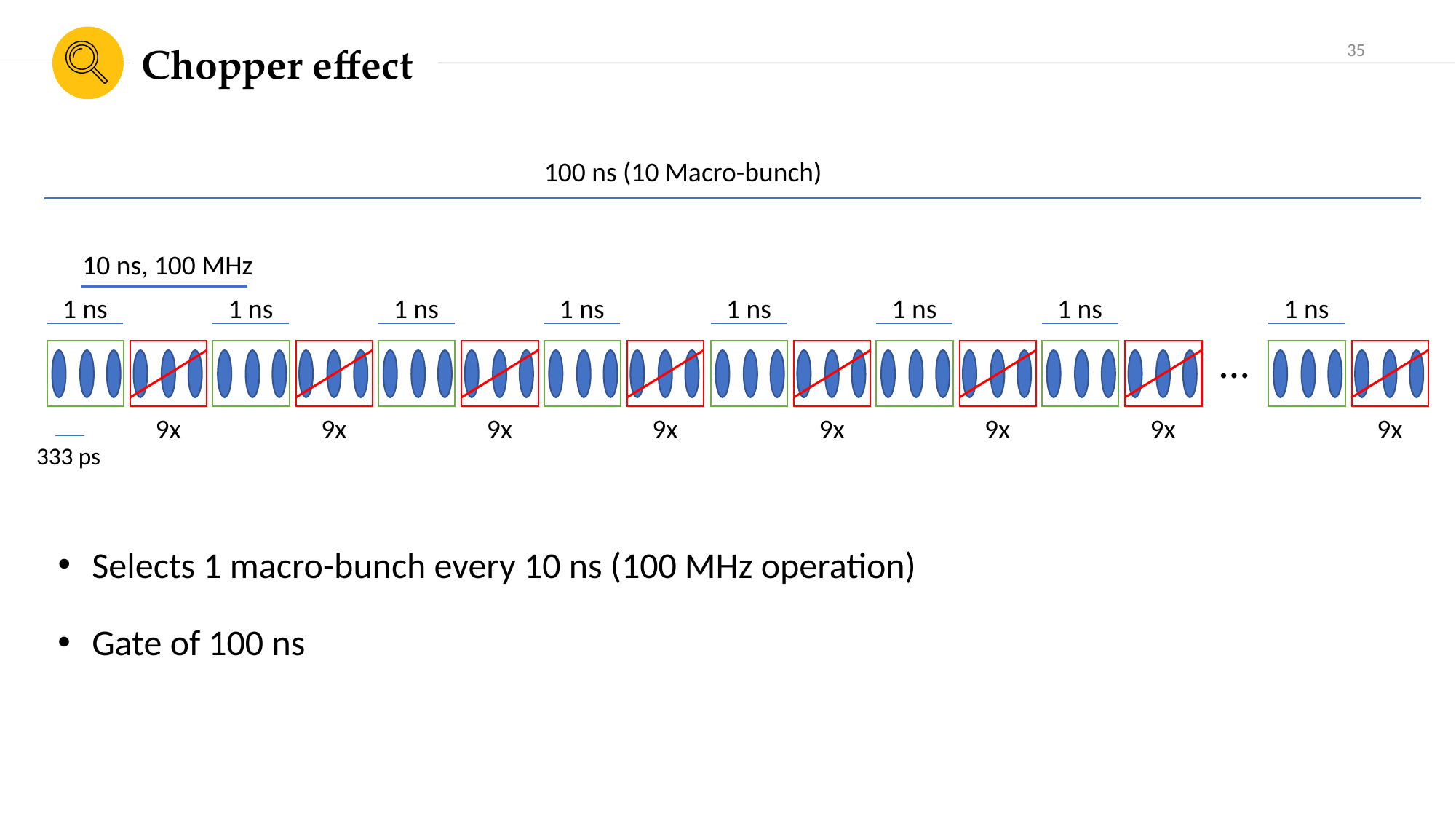

35
Chopper effect

100 ns (10 Macro-bunch)
Gate of 100 ns
10 ns, 100 MHz

9x
9x
9x
9x
9x
9x
9x
9x
1 ns
1 ns
1 ns
1 ns
1 ns
1 ns
1 ns
1 ns
…

333 ps
Selects 1 macro-bunch every 10 ns (100 MHz operation)